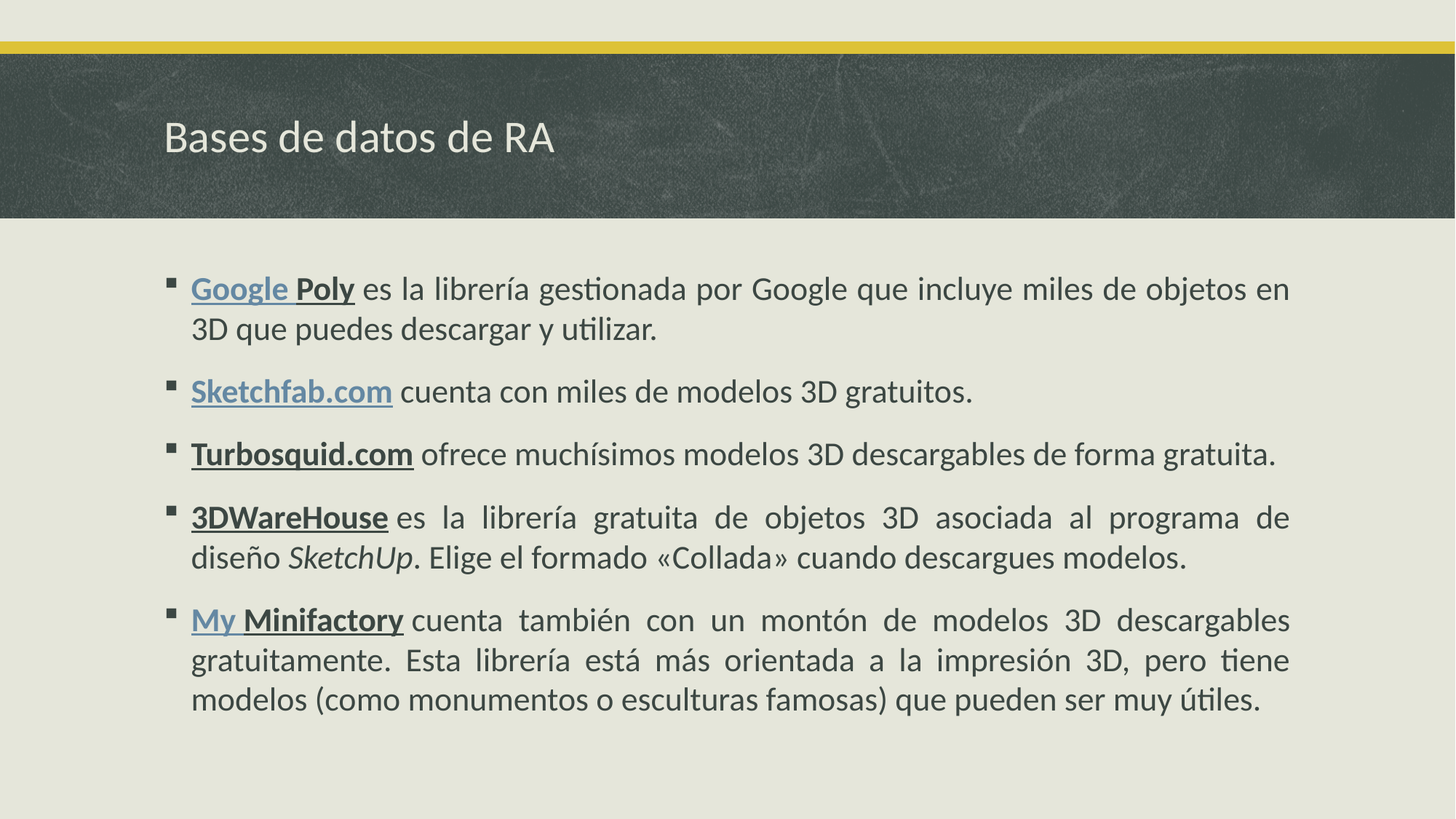

# Bases de datos de RA
Google Poly es la librería gestionada por Google que incluye miles de objetos en 3D que puedes descargar y utilizar.
Sketchfab.com cuenta con miles de modelos 3D gratuitos.
Turbosquid.com ofrece muchísimos modelos 3D descargables de forma gratuita.
3DWareHouse es la librería gratuita de objetos 3D asociada al programa de diseño SketchUp. Elige el formado «Collada» cuando descargues modelos.
My Minifactory cuenta también con un montón de modelos 3D descargables gratuitamente. Esta librería está más orientada a la impresión 3D, pero tiene modelos (como monumentos o esculturas famosas) que pueden ser muy útiles.